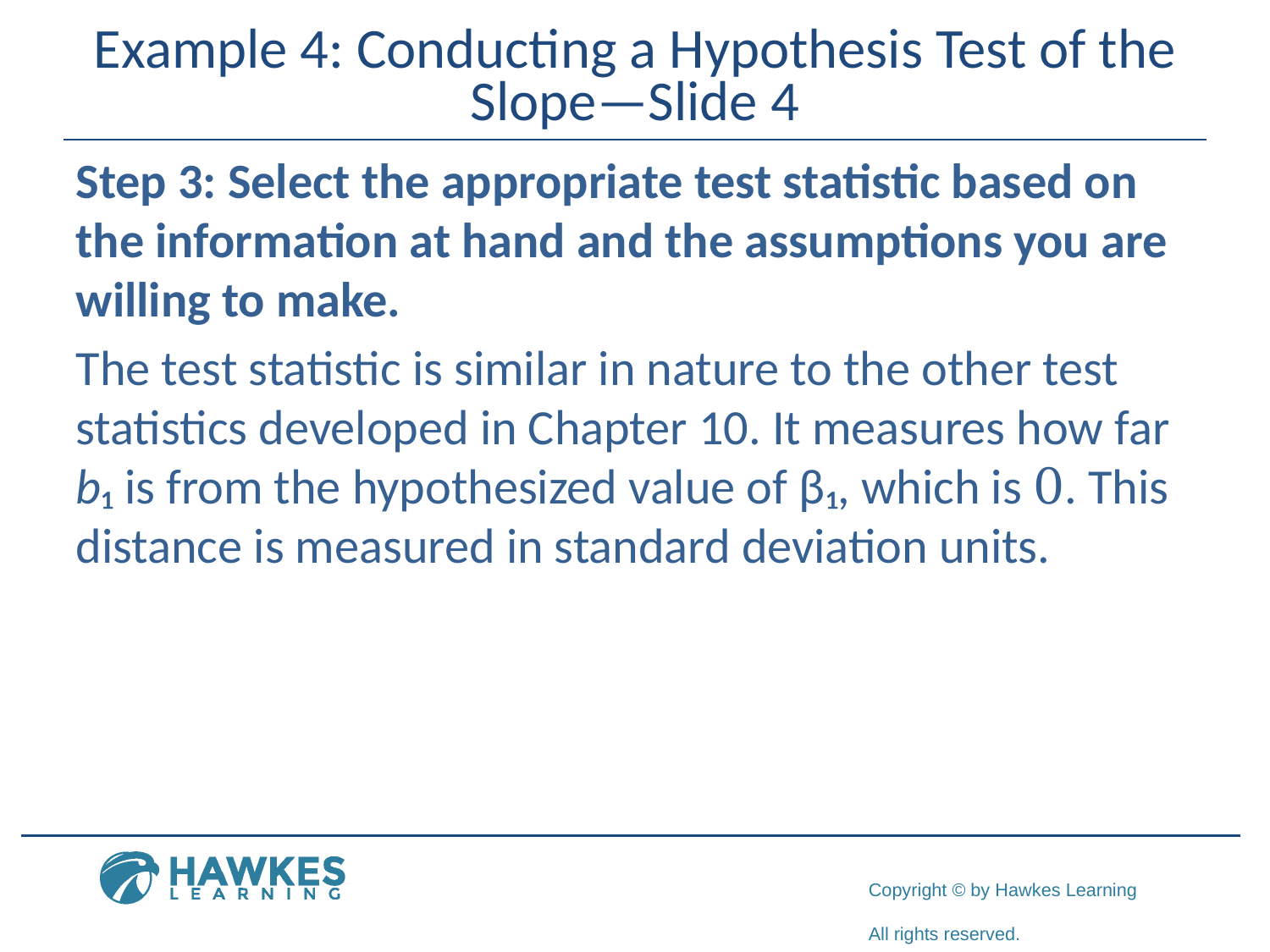

# Example 4: Conducting a Hypothesis Test of the Slope—Slide 4
Step 3: Select the appropriate test statistic based on the information at hand and the assumptions you are willing to make.
The test statistic is similar in nature to the other test statistics developed in Chapter 10. It measures how far b₁ is from the hypothesized value of β₁, which is 0. This distance is measured in standard deviation units.